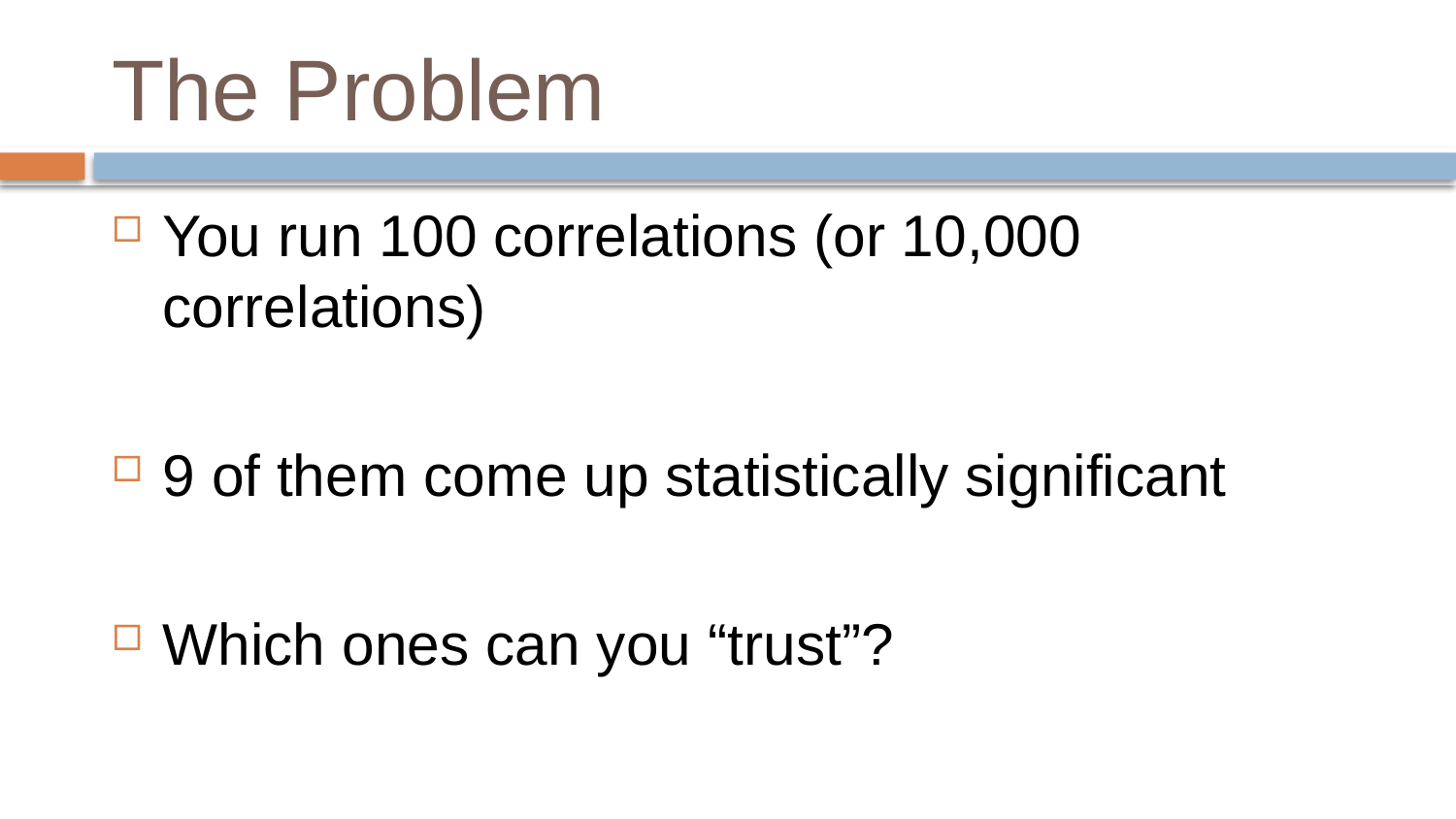

# The Problem
You run 100 correlations (or 10,000 correlations)

9 of them come up statistically significant

Which ones can you “trust”?